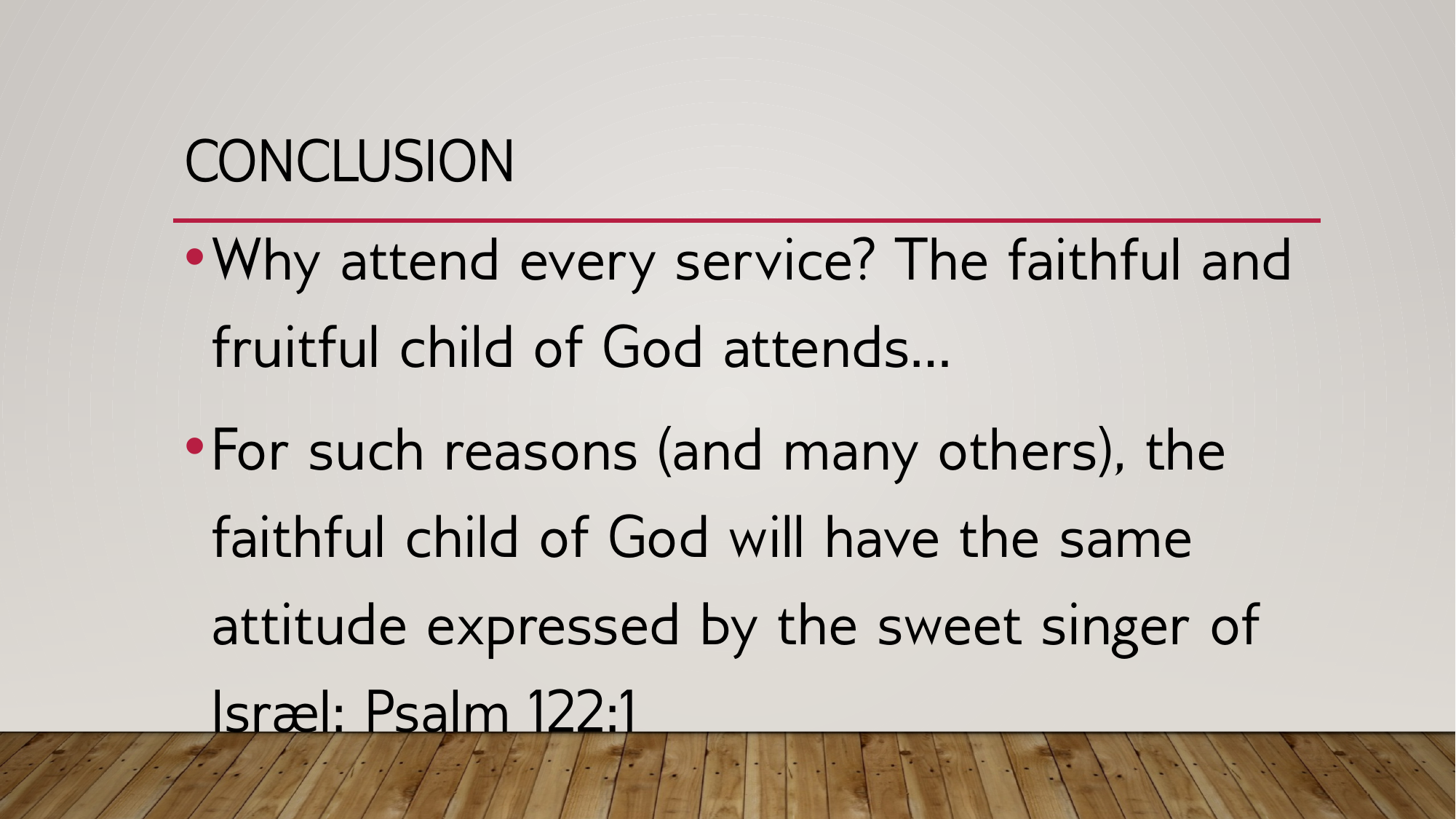

# conclusion
Why attend every service? The faithful and fruitful child of God attends…
For such reasons (and many others), the faithful child of God will have the same attitude expressed by the sweet singer of Israel: Psalm 122:1